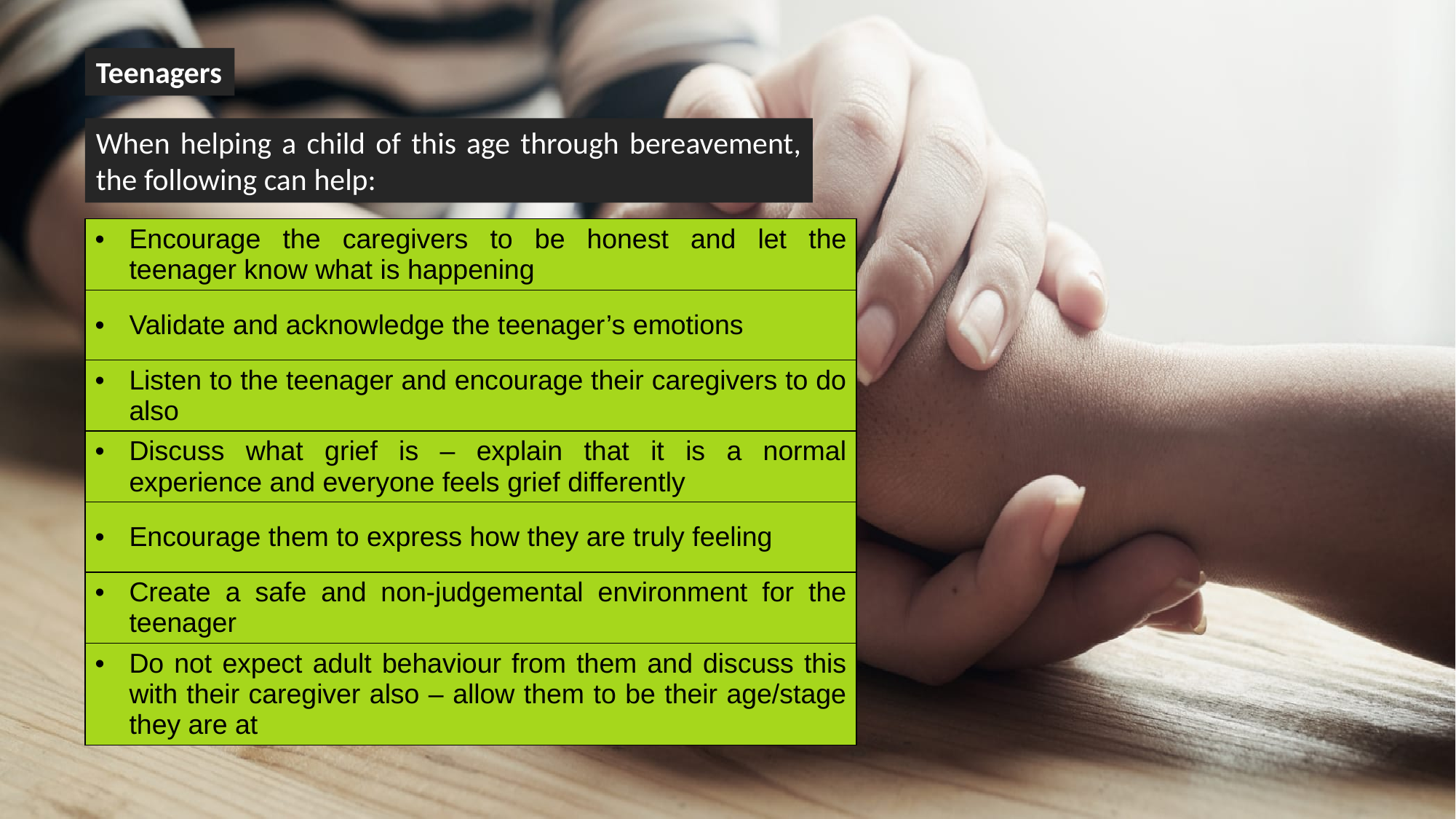

Teenagers
When helping a child of this age through bereavement, the following can help:
| Encourage the caregivers to be honest and let the teenager know what is happening |
| --- |
| Validate and acknowledge the teenager’s emotions |
| Listen to the teenager and encourage their caregivers to do also |
| Discuss what grief is – explain that it is a normal experience and everyone feels grief differently |
| Encourage them to express how they are truly feeling |
| Create a safe and non-judgemental environment for the teenager |
| Do not expect adult behaviour from them and discuss this with their caregiver also – allow them to be their age/stage they are at |